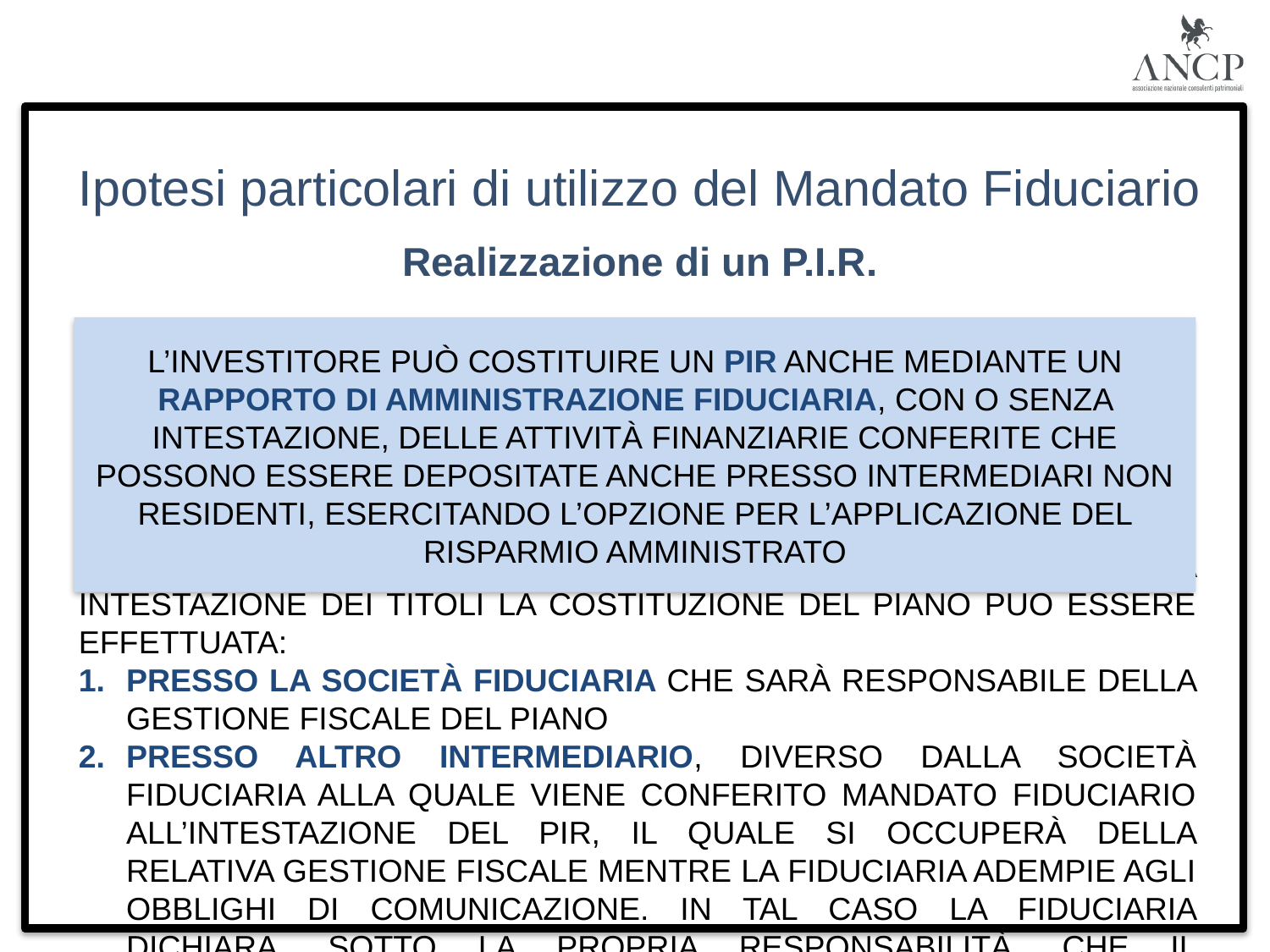

Ipotesi particolari di utilizzo del Mandato Fiduciario
Realizzazione di un P.I.R.

L’investitore può costituire un PIR anche mediante un rapporto di amministrazione fiduciaria, con o senza intestazione, delle attività finanziarie conferite che possono essere depositate anche presso intermediari non residenti, esercitando l’opzione per l’applicazione del risparmio amministrato

In caso di amministrazione fiduciaria, con o senza intestazione dei titoli la costituzione del piano può essere effettuata:
presso la società fiduciaria che sarà responsabile della gestione fiscale del piano
presso altro intermediario, diverso dalla società fiduciaria alla quale viene conferito mandato fiduciario all’intestazione del PIR, il quale si occuperà della relativa gestione fiscale mentre la fiduciaria adempie agli obblighi di comunicazione. In tal caso la fiduciaria dichiara, sotto la propria responsabilità, che il fiduciante per conto del quale è effettuato l’investimento possiede tutti i requisiti per usufruire del regime PIR e che tutte le condizioni sono rispettate.